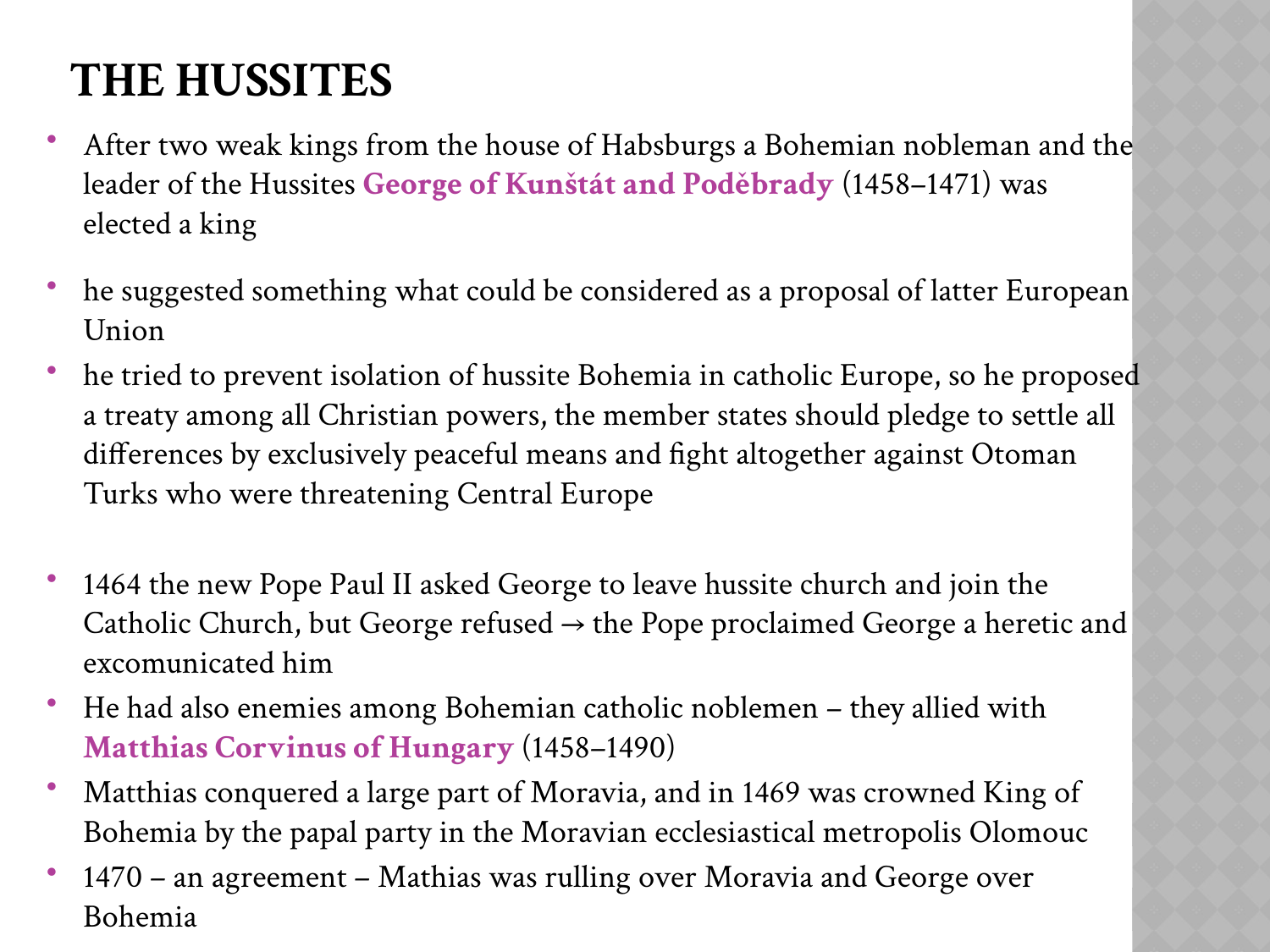

# The Hussites
After two weak kings from the house of Habsburgs a Bohemian nobleman and the leader of the Hussites George of Kunštát and Poděbrady (1458–1471) was elected a king

he suggested something what could be considered as a proposal of latter European Union
he tried to prevent isolation of hussite Bohemia in catholic Europe, so he proposed a treaty among all Christian powers, the member states should pledge to settle all differences by exclusively peaceful means and fight altogether against Otoman Turks who were threatening Central Europe

1464 the new Pope Paul II asked George to leave hussite church and join the Catholic Church, but George refused → the Pope proclaimed George a heretic and excomunicated him
He had also enemies among Bohemian catholic noblemen – they allied with Matthias Corvinus of Hungary (1458–1490)
Matthias conquered a large part of Moravia, and in 1469 was crowned King of Bohemia by the papal party in the Moravian ecclesiastical metropolis Olomouc
1470 – an agreement – Mathias was rulling over Moravia and George over Bohemia